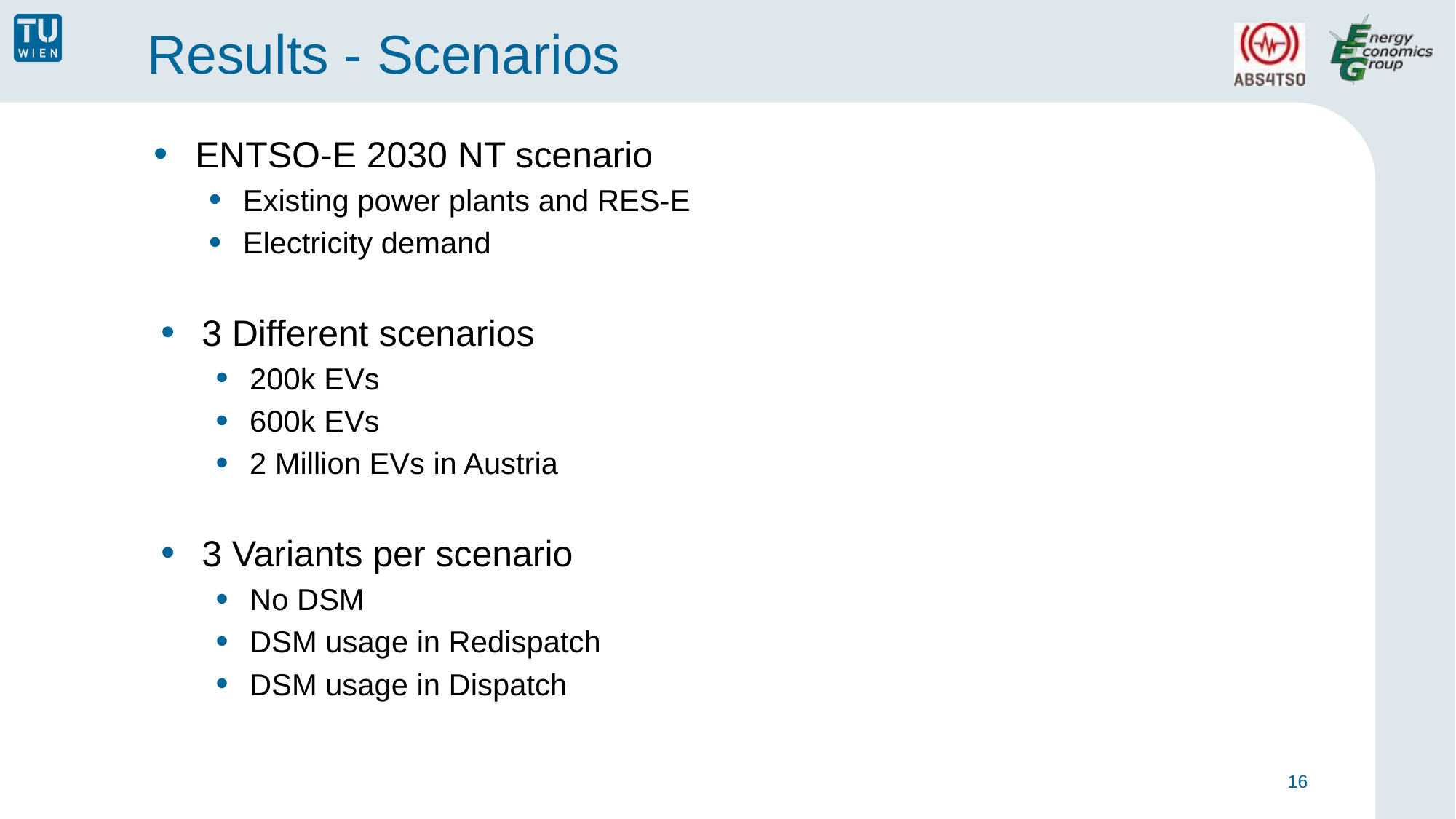

# Results - Scenarios
ENTSO-E 2030 NT scenario
Existing power plants and RES-E
Electricity demand

3 Different scenarios
200k EVs
600k EVs
2 Million EVs in Austria

3 Variants per scenario
No DSM
DSM usage in Redispatch
DSM usage in Dispatch

16